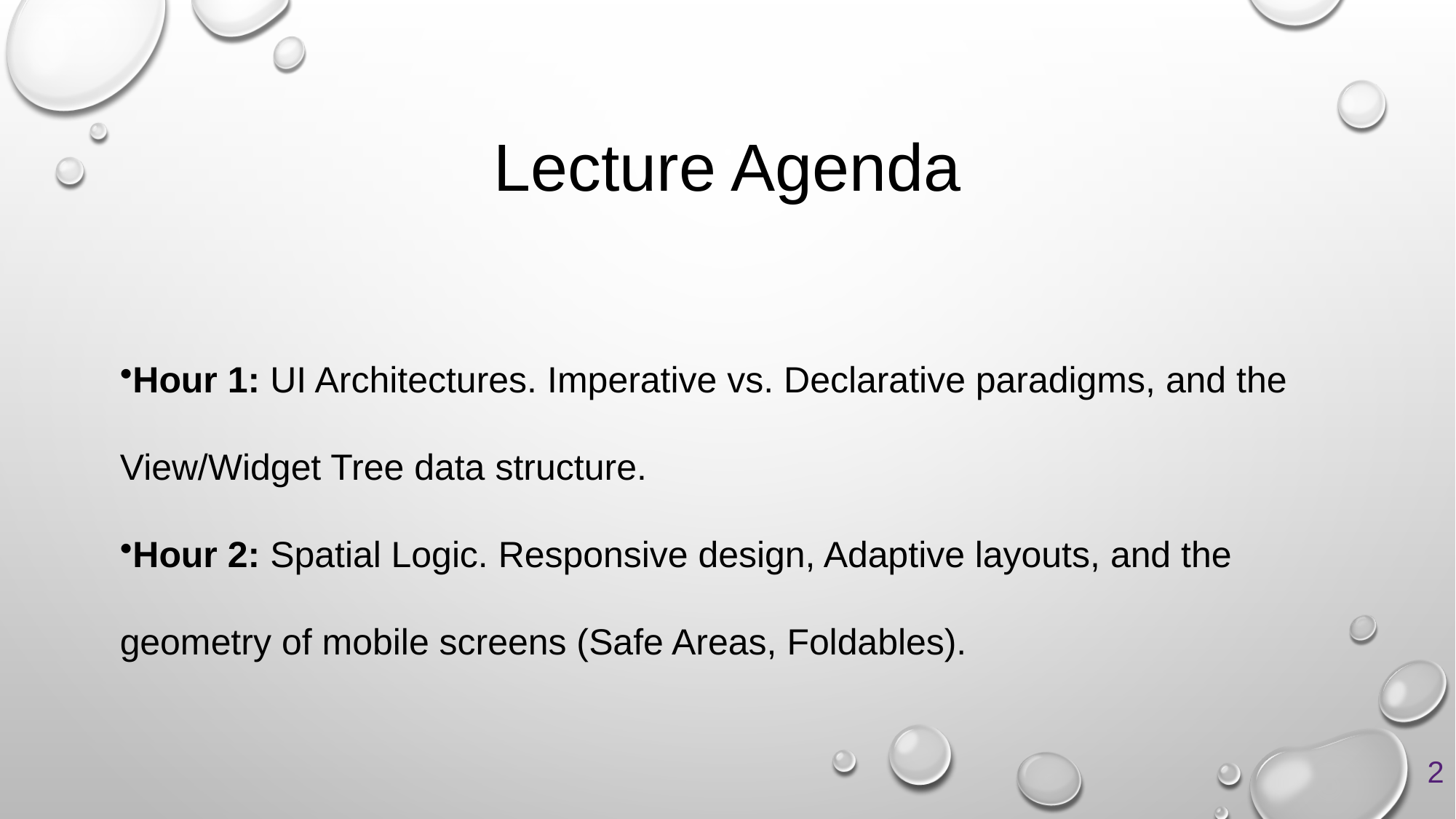

# Lecture Agenda
Hour 1: UI Architectures. Imperative vs. Declarative paradigms, and the View/Widget Tree data structure.
Hour 2: Spatial Logic. Responsive design, Adaptive layouts, and the geometry of mobile screens (Safe Areas, Foldables).
2